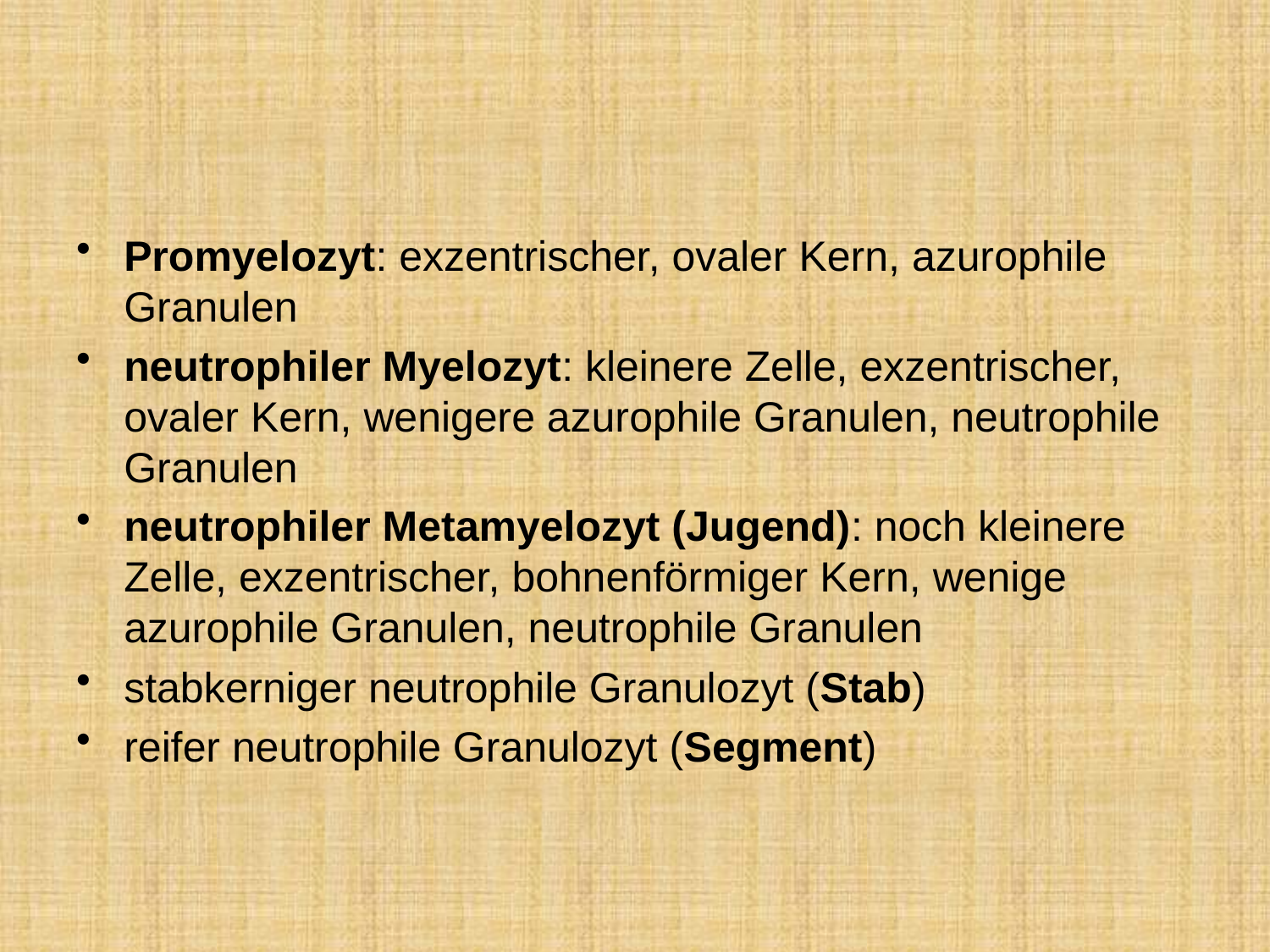

#
Promyelozyt: exzentrischer, ovaler Kern, azurophile Granulen
neutrophiler Myelozyt: kleinere Zelle, exzentrischer, ovaler Kern, wenigere azurophile Granulen, neutrophile Granulen
neutrophiler Metamyelozyt (Jugend): noch kleinere Zelle, exzentrischer, bohnenförmiger Kern, wenige azurophile Granulen, neutrophile Granulen
stabkerniger neutrophile Granulozyt (Stab)
reifer neutrophile Granulozyt (Segment)